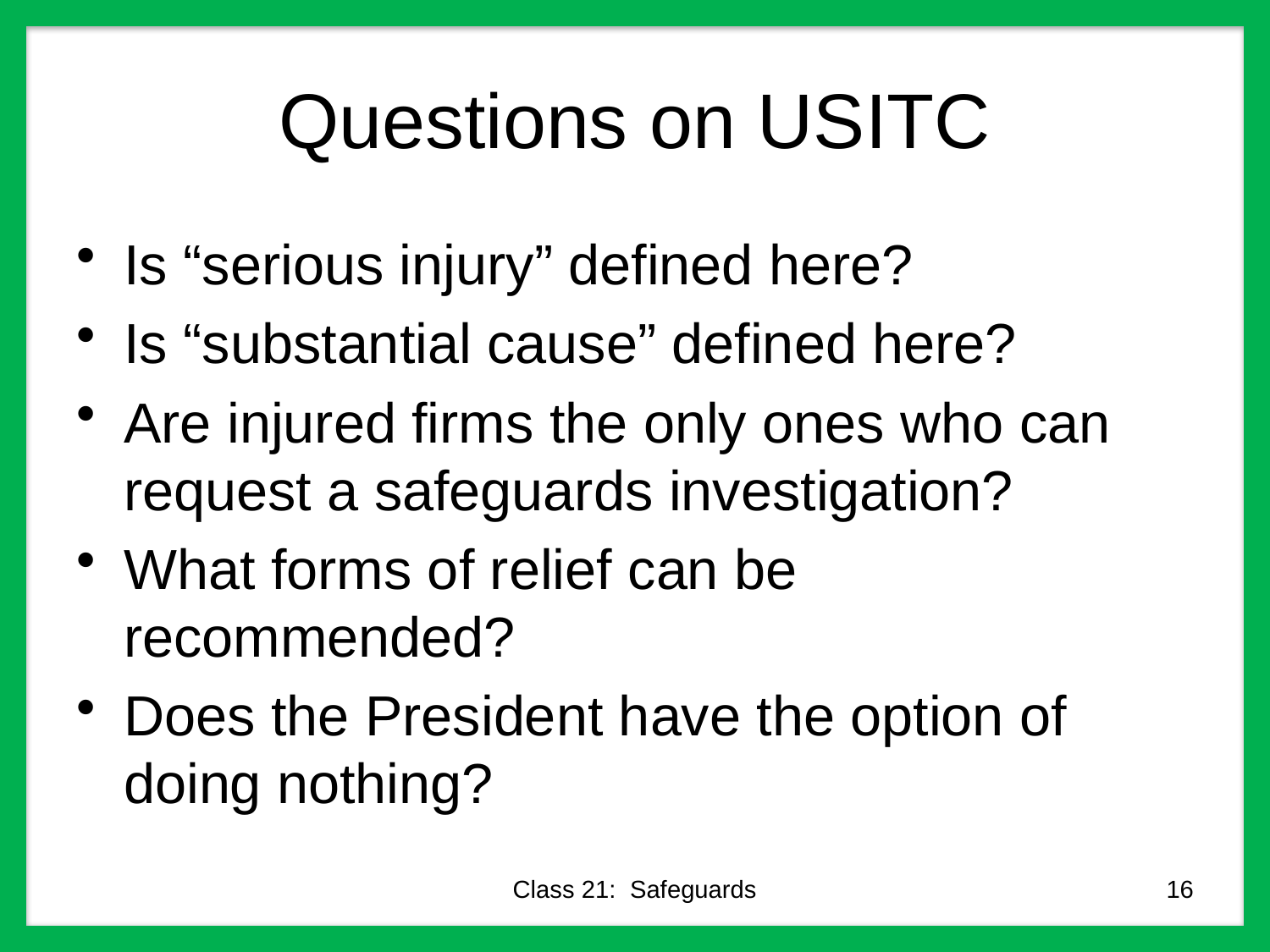

# Questions on USITC
Is “serious injury” defined here?
Is “substantial cause” defined here?
Are injured firms the only ones who can request a safeguards investigation?
What forms of relief can be recommended?
Does the President have the option of doing nothing?
Class 21:  Safeguards
16